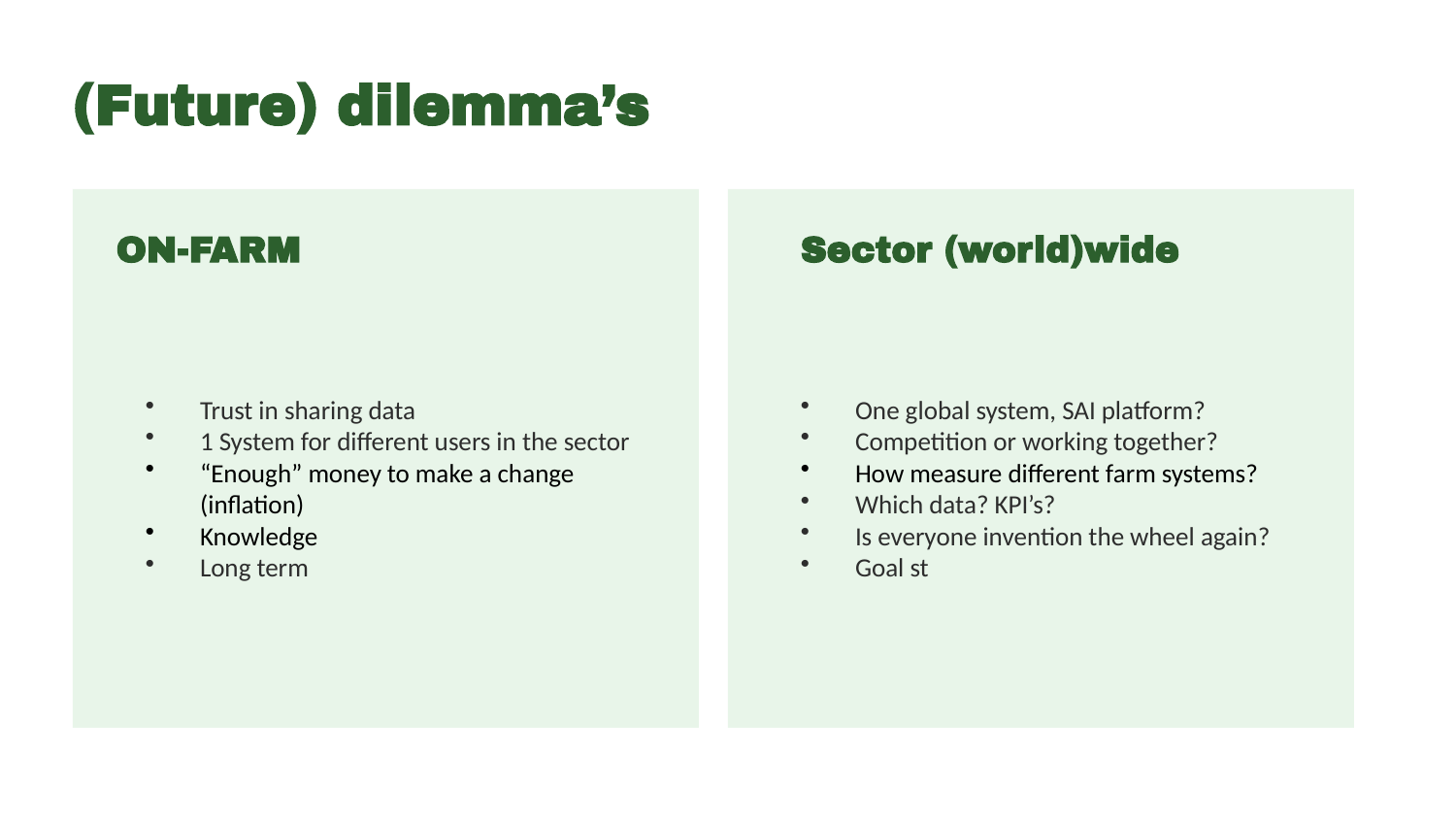

(Future) dilemma’s

ON-FARM
Sector (world)wide
Trust in sharing data
1 System for different users in the sector
“Enough” money to make a change (inflation)
Knowledge
Long term
One global system, SAI platform?
Competition or working together?
How measure different farm systems?
Which data? KPI’s?
Is everyone invention the wheel again?
Goal st